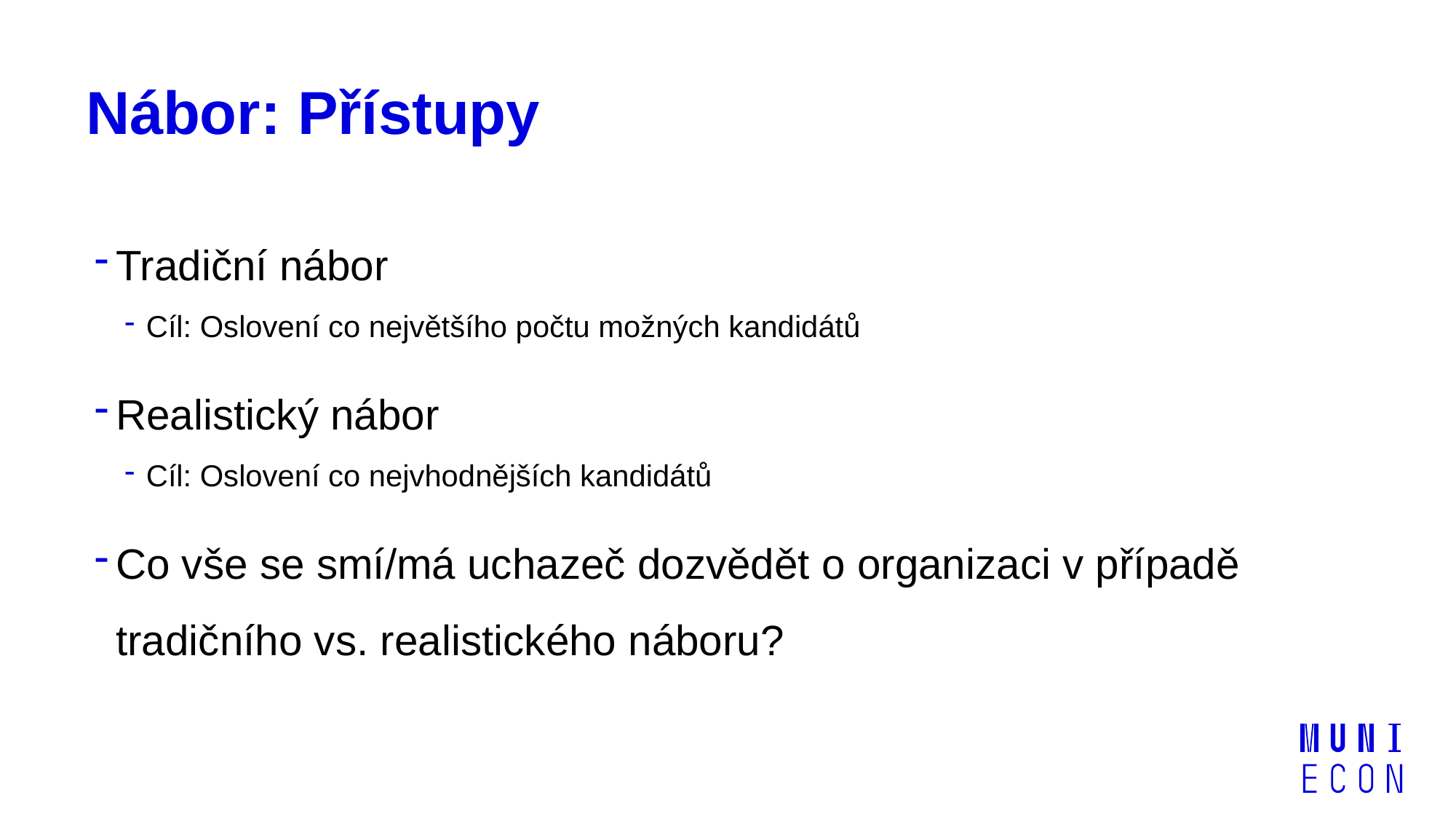

# Nábor: Přístupy
Tradiční nábor
Cíl: Oslovení co největšího počtu možných kandidátů
Realistický nábor
Cíl: Oslovení co nejvhodnějších kandidátů
Co vše se smí/má uchazeč dozvědět o organizaci v případě tradičního vs. realistického náboru?